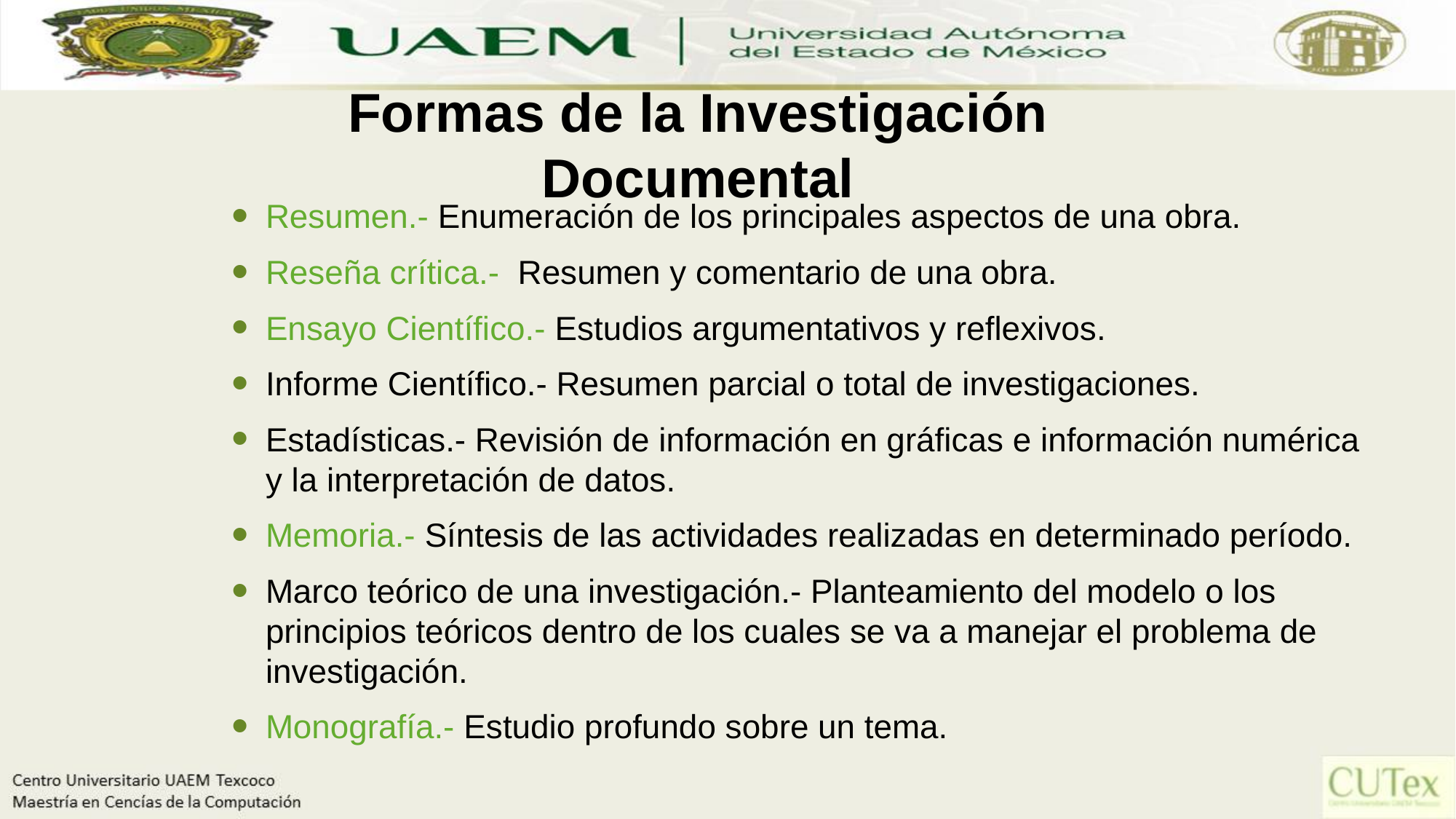

# Formas de la Investigación Documental
Resumen.- Enumeración de los principales aspectos de una obra.
Reseña crítica.-  Resumen y comentario de una obra.
Ensayo Científico.- Estudios argumentativos y reflexivos.
Informe Científico.- Resumen parcial o total de investigaciones.
Estadísticas.- Revisión de información en gráficas e información numérica y la interpretación de datos.
Memoria.- Síntesis de las actividades realizadas en determinado período.
Marco teórico de una investigación.- Planteamiento del modelo o los principios teóricos dentro de los cuales se va a manejar el problema de investigación.
Monografía.- Estudio profundo sobre un tema.
17